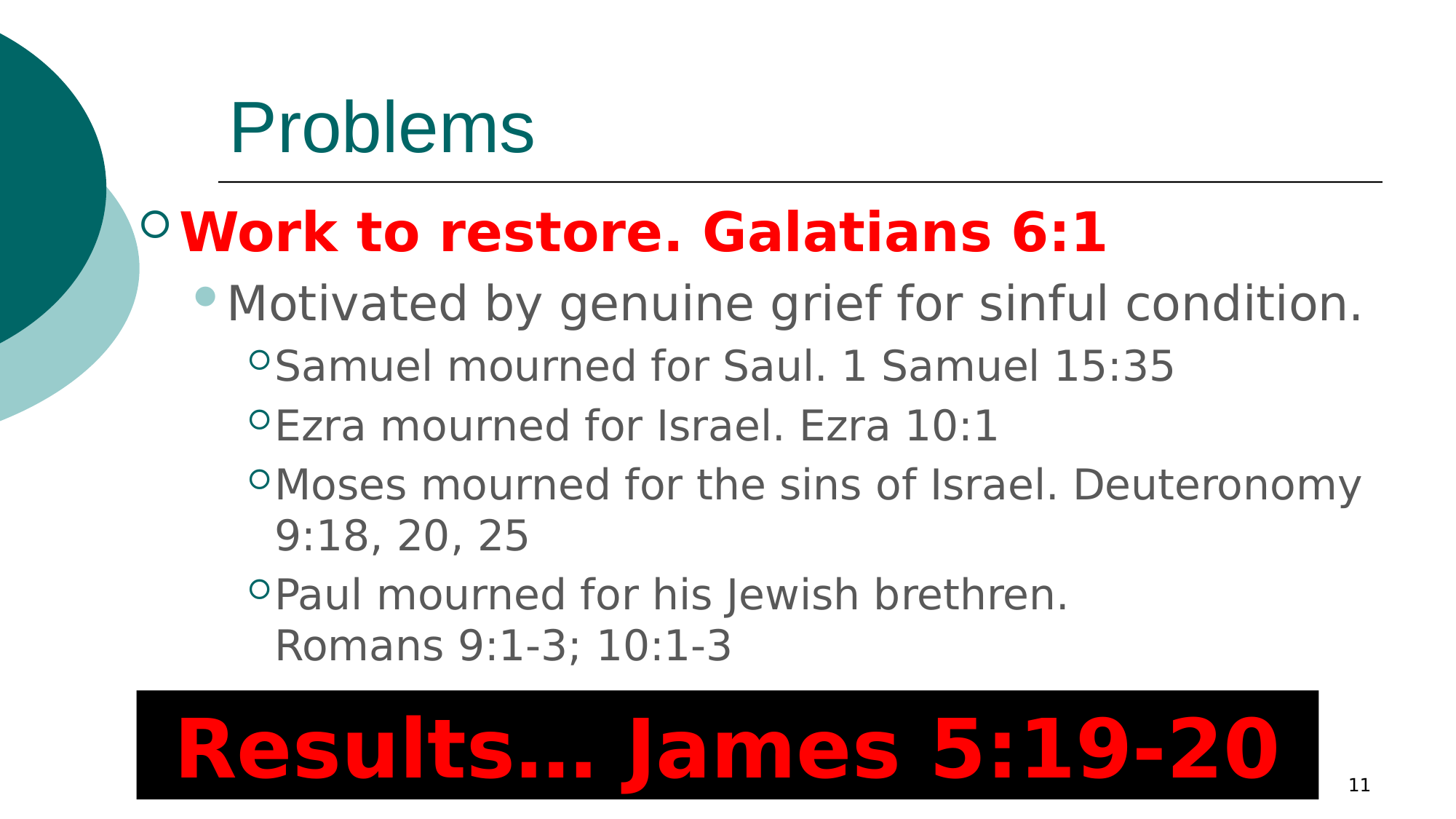

# Problems
Work to restore. Galatians 6:1
Motivated by genuine grief for sinful condition.
Samuel mourned for Saul. 1 Samuel 15:35
Ezra mourned for Israel. Ezra 10:1
Moses mourned for the sins of Israel. Deuteronomy 9:18, 20, 25
Paul mourned for his Jewish brethren.
Romans 9:1-3; 10:1-3
Results… James 5:19-20
11